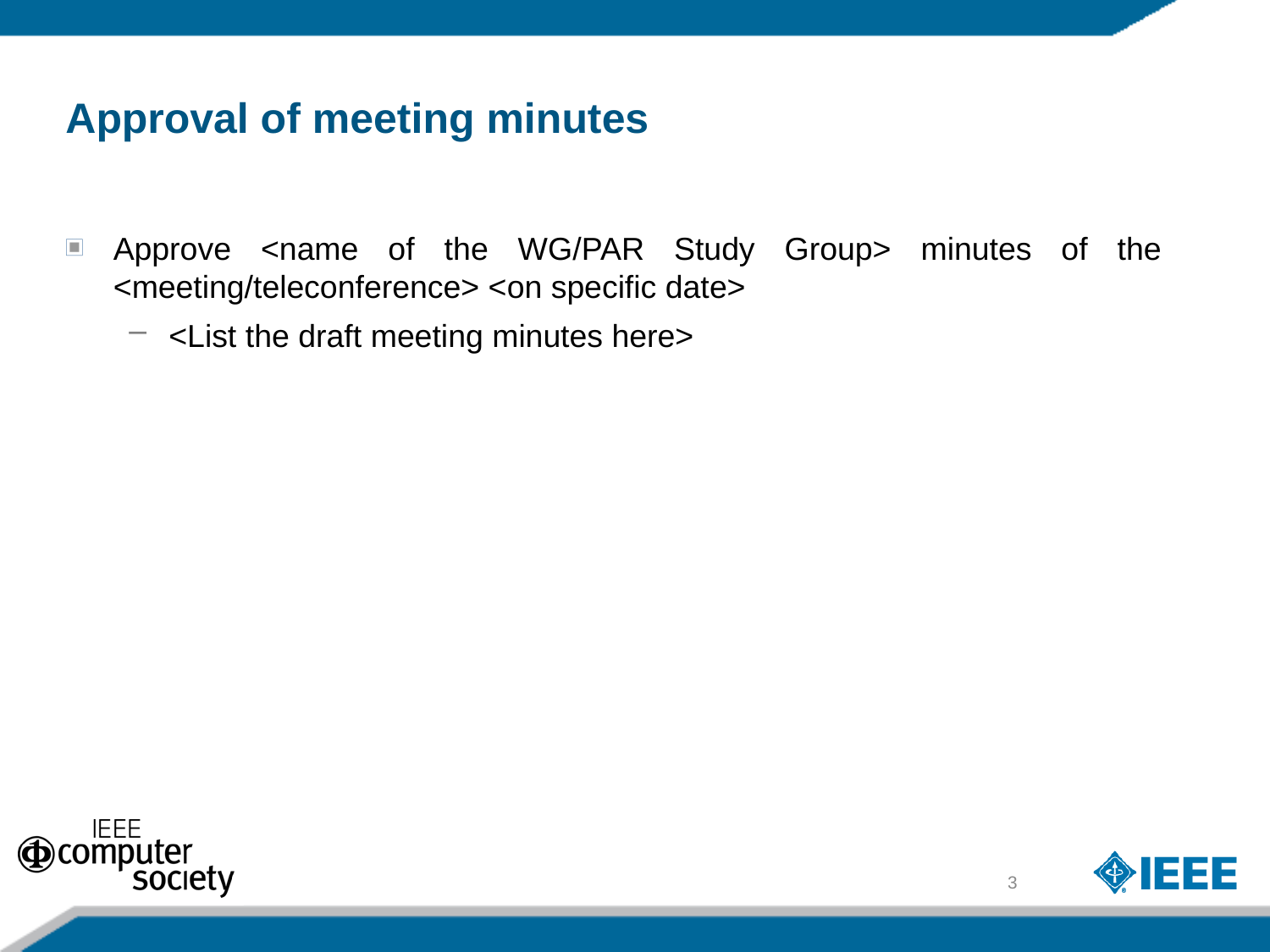

# Approval of meeting minutes
Approve <name of the WG/PAR Study Group> minutes of the <meeting/teleconference> <on specific date>
<List the draft meeting minutes here>

3